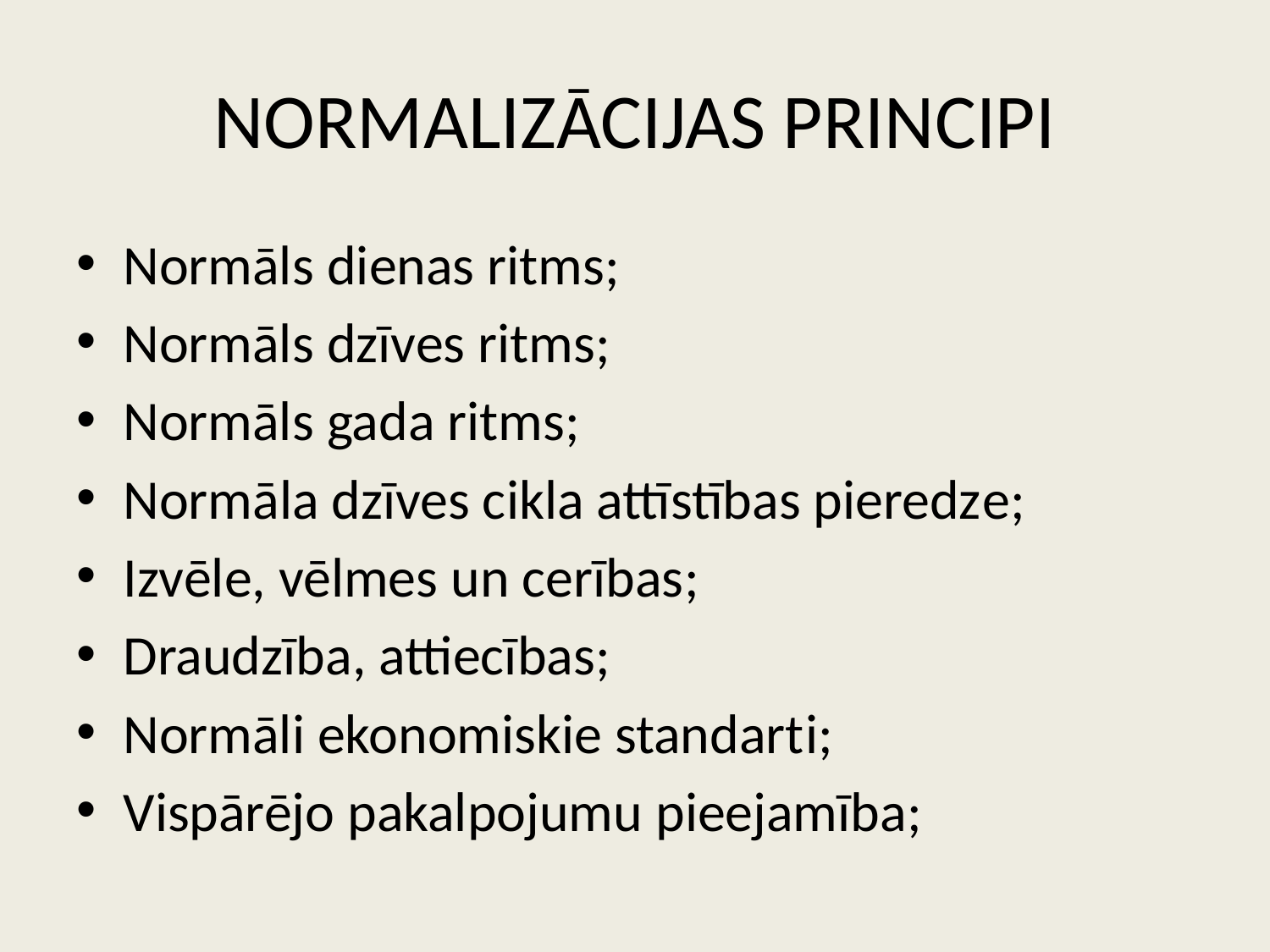

# NORMALIZĀCIJAS PRINCIPI
Normāls dienas ritms;
Normāls dzīves ritms;
Normāls gada ritms;
Normāla dzīves cikla attīstības pieredze;
Izvēle, vēlmes un cerības;
Draudzība, attiecības;
Normāli ekonomiskie standarti;
Vispārējo pakalpojumu pieejamība;